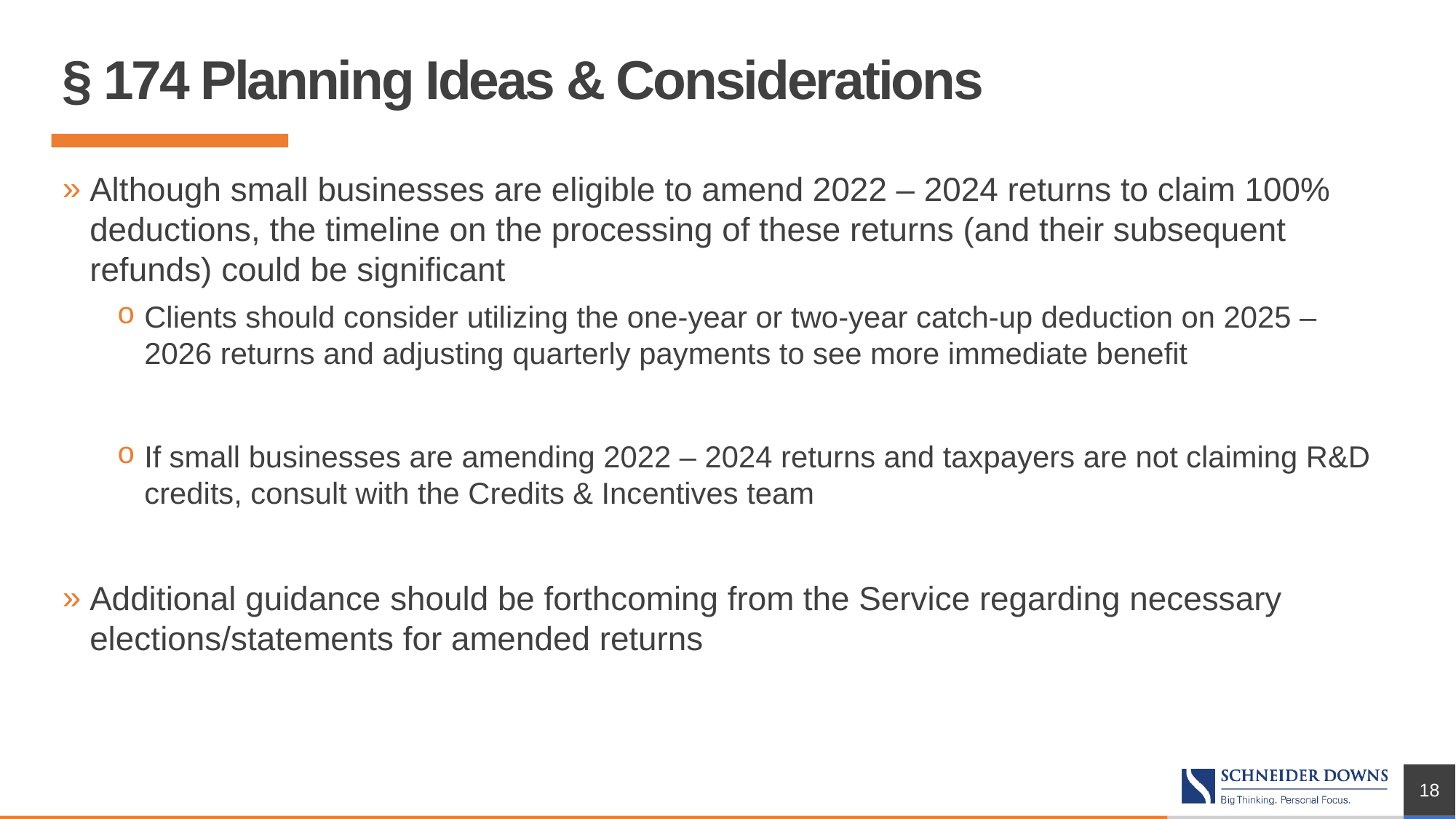

# § 174 Planning Ideas & Considerations
Although small businesses are eligible to amend 2022 – 2024 returns to claim 100% deductions, the timeline on the processing of these returns (and their subsequent refunds) could be significant
Clients should consider utilizing the one-year or two-year catch-up deduction on 2025 – 2026 returns and adjusting quarterly payments to see more immediate benefit

If small businesses are amending 2022 – 2024 returns and taxpayers are not claiming R&D credits, consult with the Credits & Incentives team

Additional guidance should be forthcoming from the Service regarding necessary elections/statements for amended returns